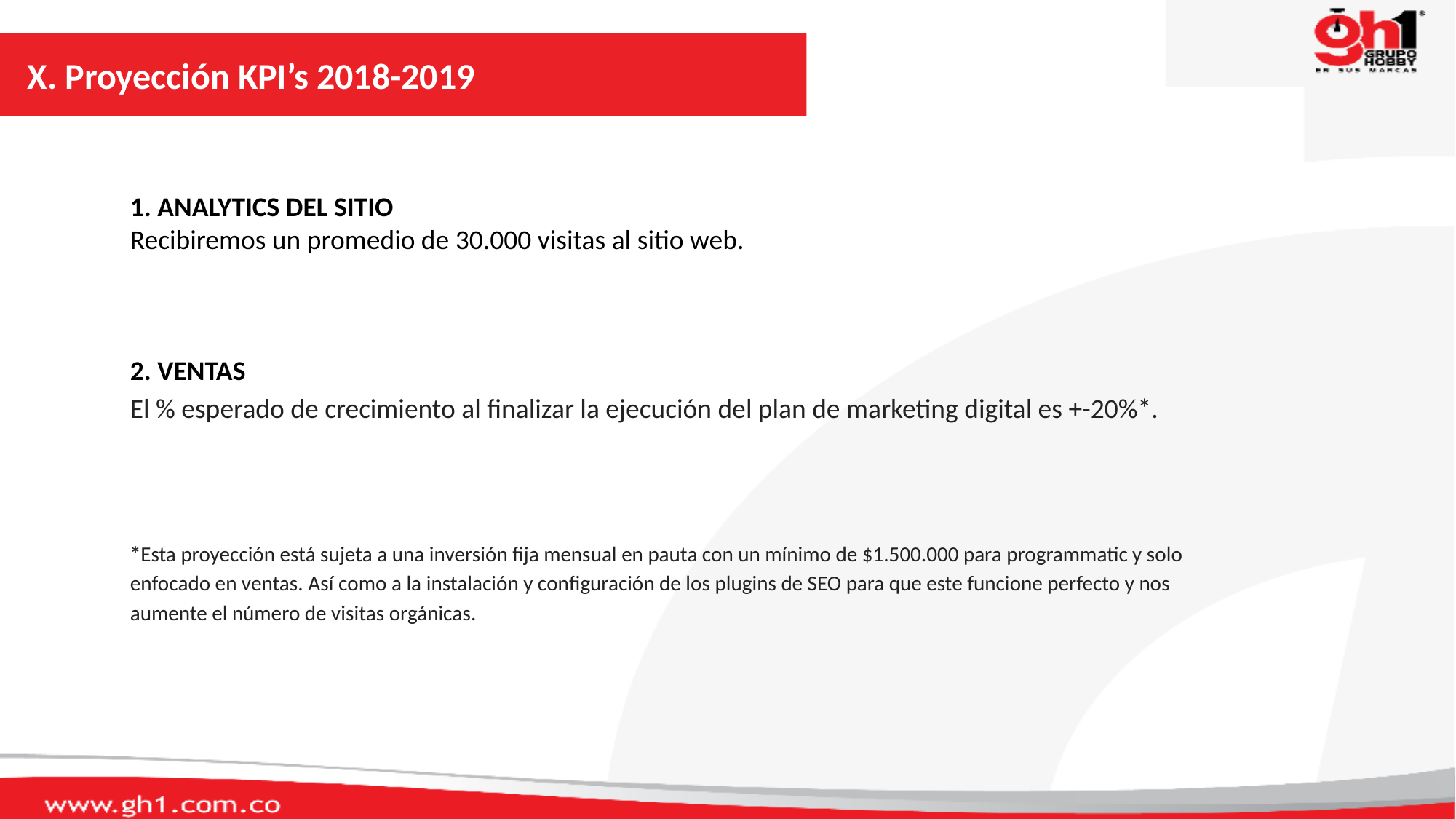

X. Proyección KPI’s 2018-2019
1. ANALYTICS DEL SITIO
Recibiremos un promedio de 30.000 visitas al sitio web.
2. VENTAS
El % esperado de crecimiento al finalizar la ejecución del plan de marketing digital es +-20%*.

*Esta proyección está sujeta a una inversión fija mensual en pauta con un mínimo de $1.500.000 para programmatic y solo enfocado en ventas. Así como a la instalación y configuración de los plugins de SEO para que este funcione perfecto y nos aumente el número de visitas orgánicas.